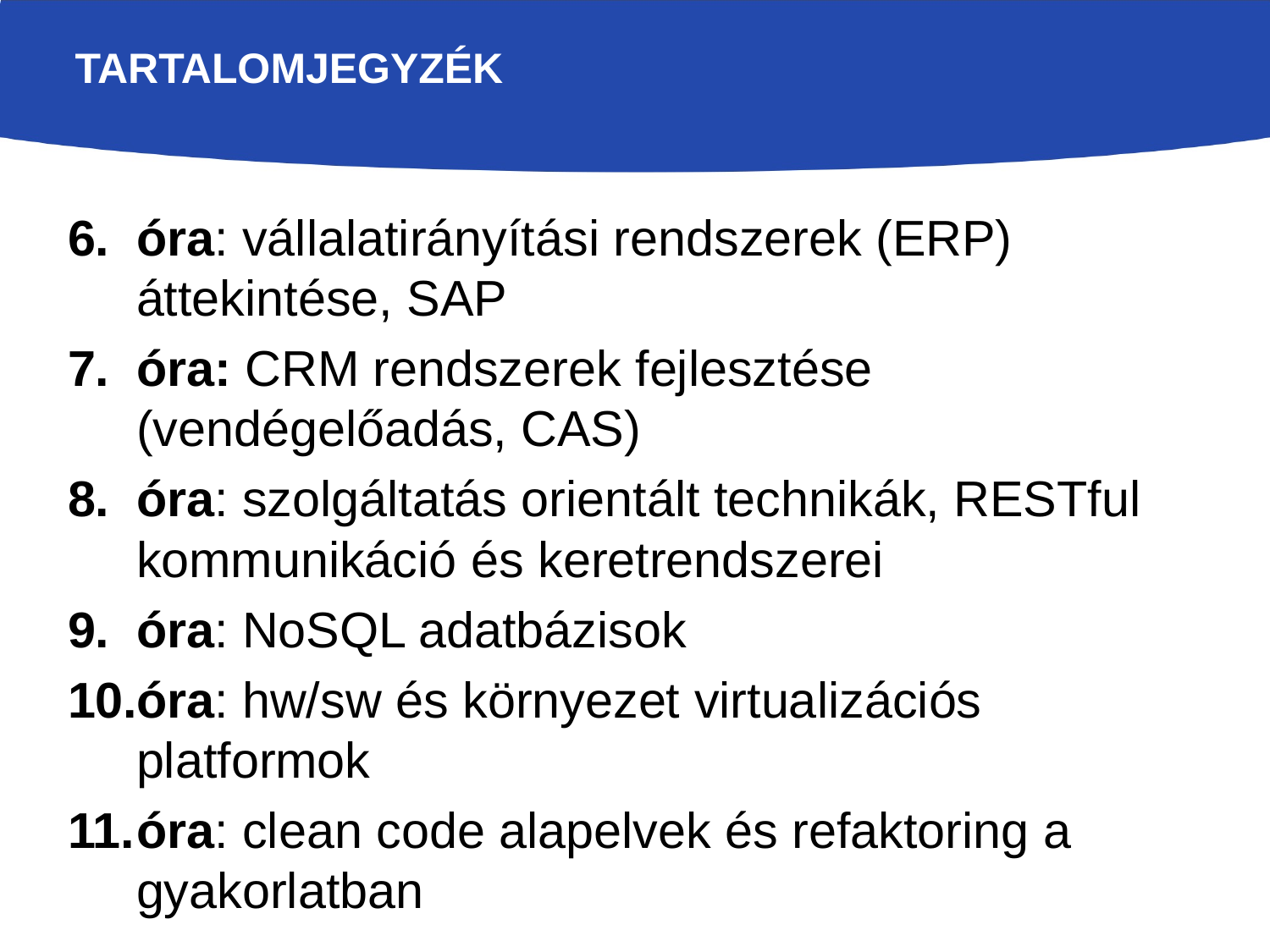

# Tartalomjegyzék
óra: vállalatirányítási rendszerek (ERP) áttekintése, SAP
óra: CRM rendszerek fejlesztése (vendégelőadás, CAS)
óra: szolgáltatás orientált technikák, RESTful kommunikáció és keretrendszerei
óra: NoSQL adatbázisok
óra: hw/sw és környezet virtualizációs platformok
óra: clean code alapelvek és refaktoring a gyakorlatban